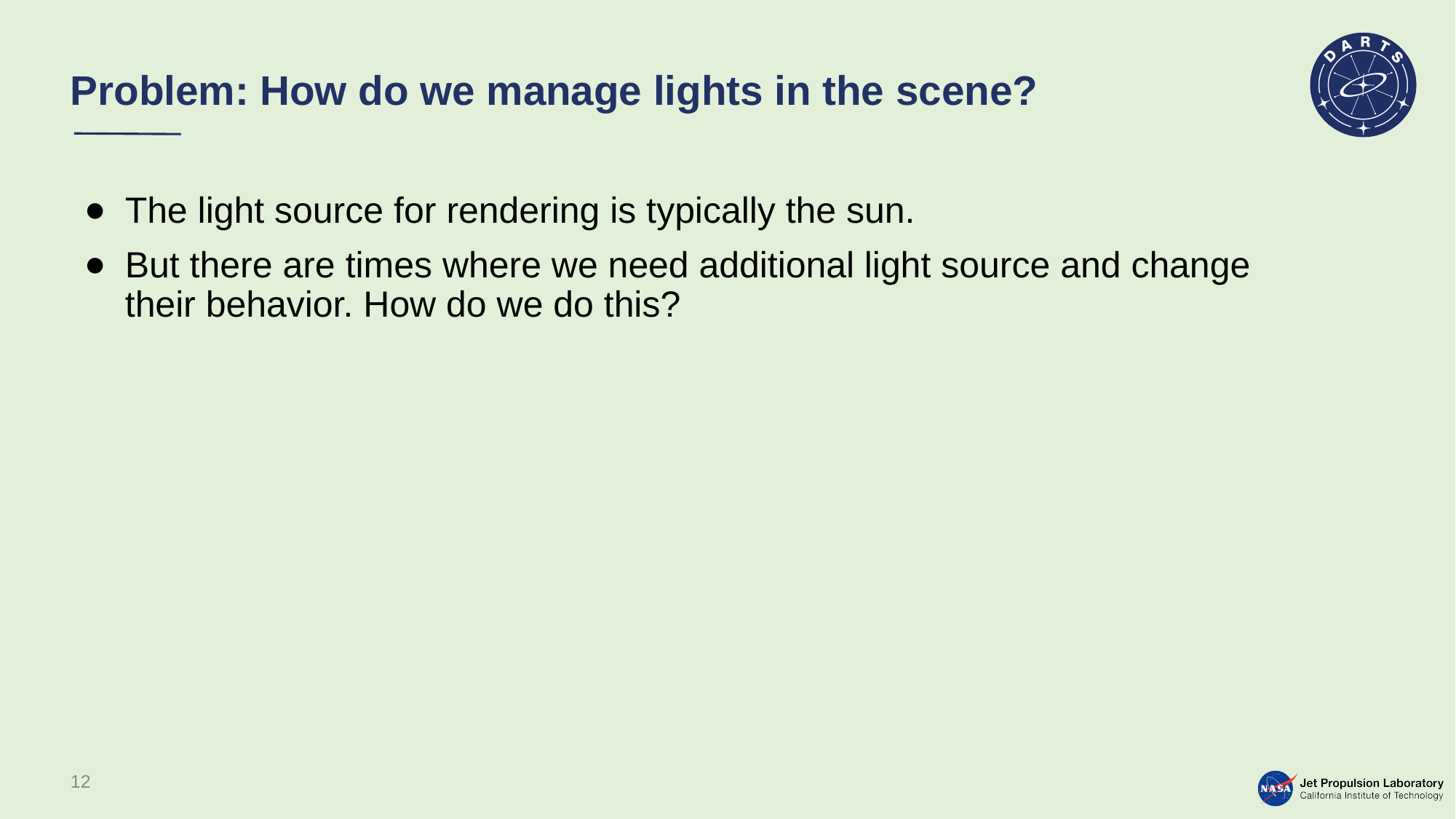

# Problem: How do we manage lights in the scene?
The light source for rendering is typically the sun.
But there are times where we need additional light source and change their behavior. How do we do this?

12